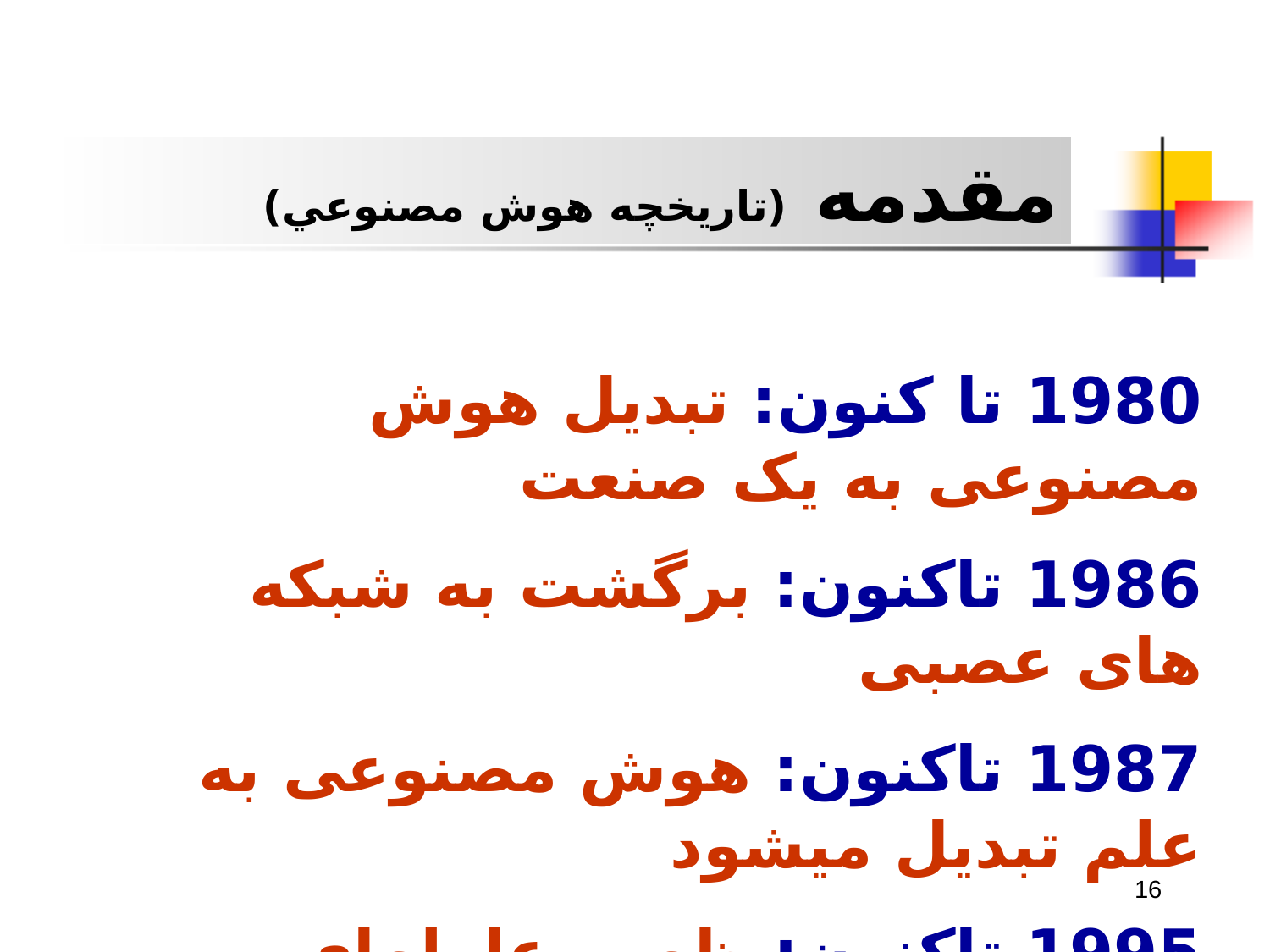

مقدمه (تاريخچه هوش مصنوعي)
1980 تا کنون: تبديل هوش مصنوعی به يک صنعت
1986 تاکنون: برگشت به شبکه های عصبی
1987 تاکنون: هوش مصنوعی به علم تبديل ميشود
1995 تاکنون: ظهور عاملهای هوشمند
16